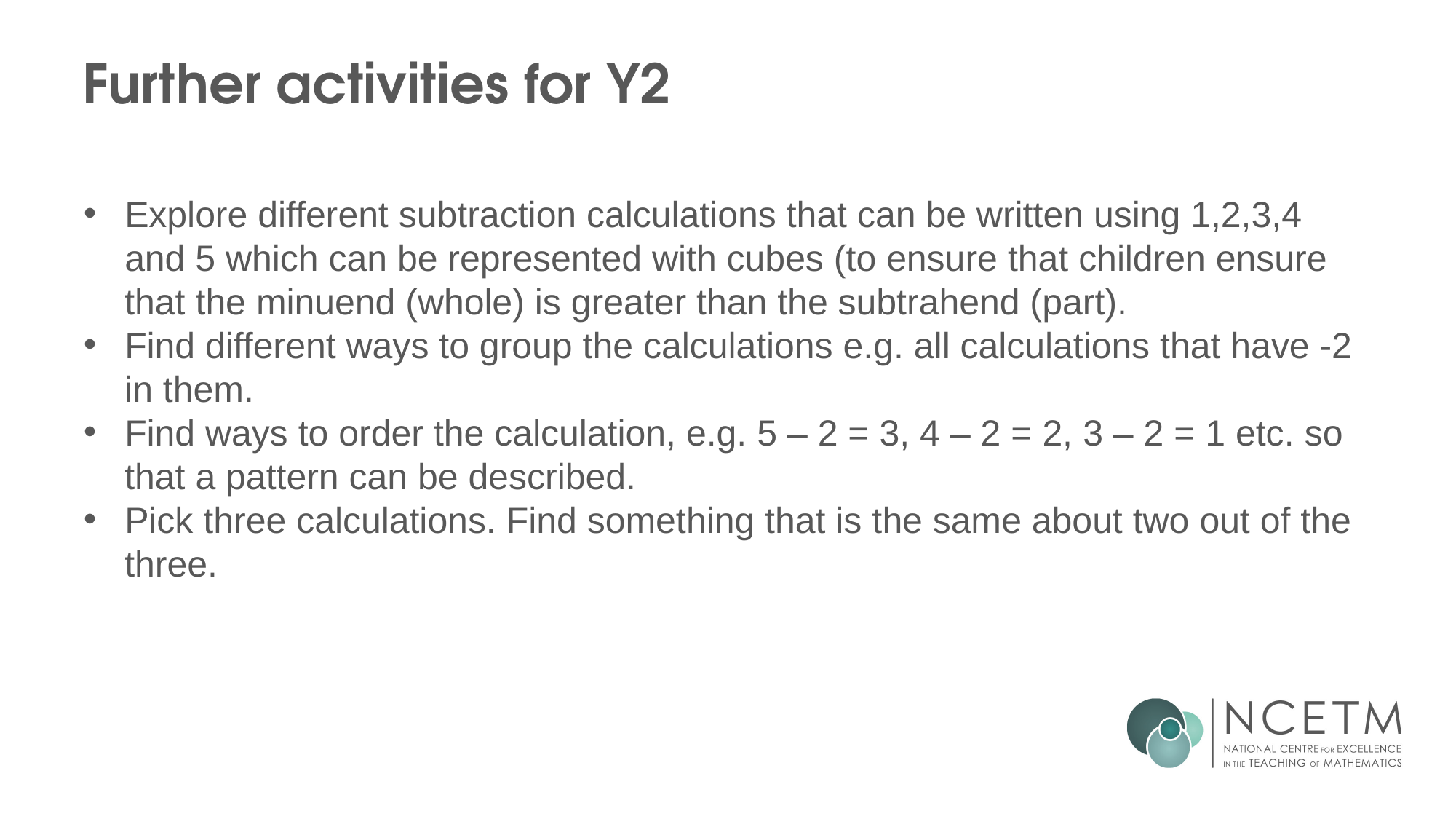

# Further activities for Y2
Explore different subtraction calculations that can be written using 1,2,3,4 and 5 which can be represented with cubes (to ensure that children ensure that the minuend (whole) is greater than the subtrahend (part).
Find different ways to group the calculations e.g. all calculations that have -2 in them.
Find ways to order the calculation, e.g. 5 – 2 = 3, 4 – 2 = 2, 3 – 2 = 1 etc. so that a pattern can be described.
Pick three calculations. Find something that is the same about two out of the three.